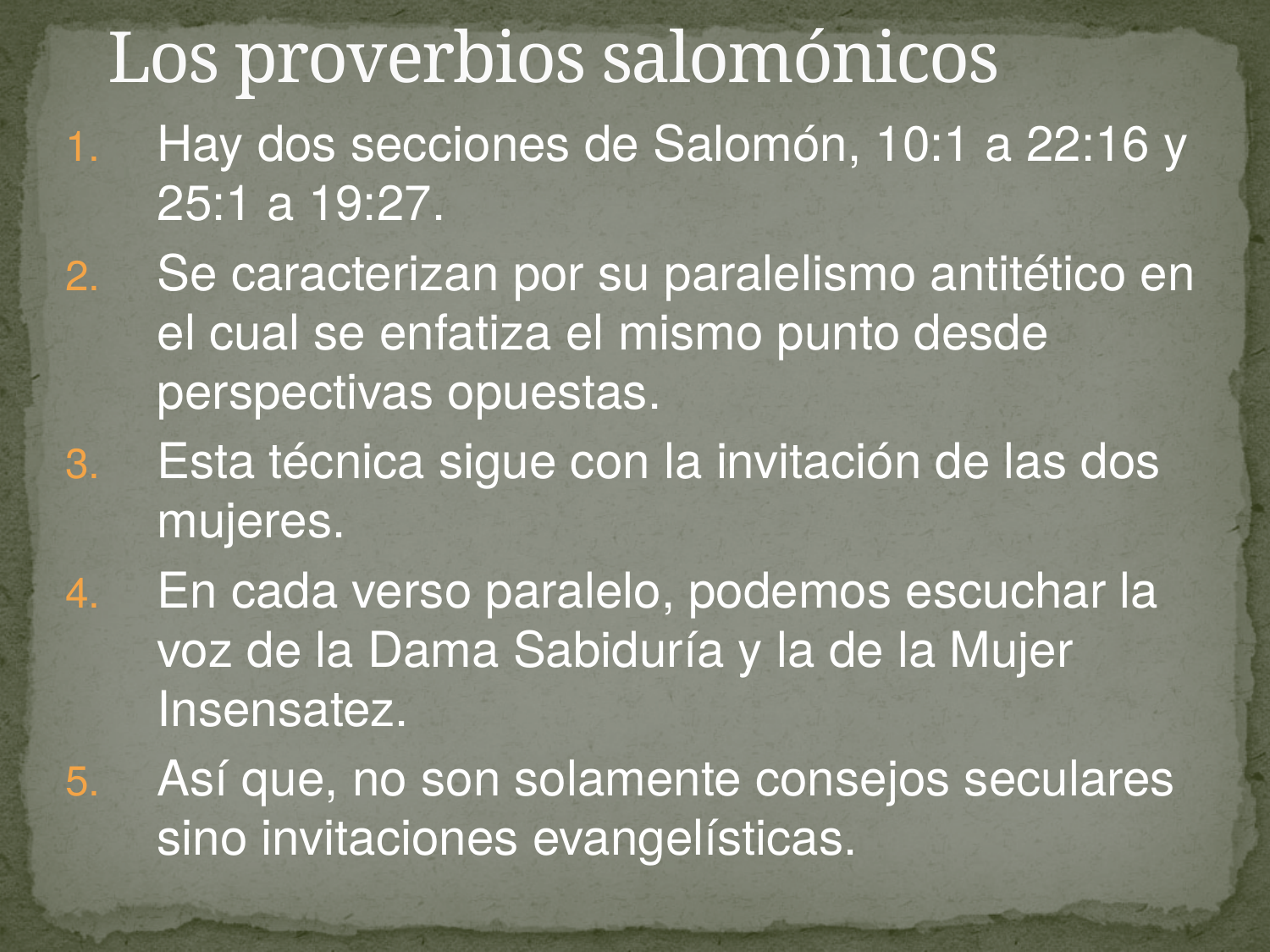

# Los proverbios salomónicos
Hay dos secciones de Salomón, 10:1 a 22:16 y 25:1 a 19:27.
Se caracterizan por su paralelismo antitético en el cual se enfatiza el mismo punto desde perspectivas opuestas.
Esta técnica sigue con la invitación de las dos mujeres.
En cada verso paralelo, podemos escuchar la voz de la Dama Sabiduría y la de la Mujer Insensatez.
Así que, no son solamente consejos seculares sino invitaciones evangelísticas.